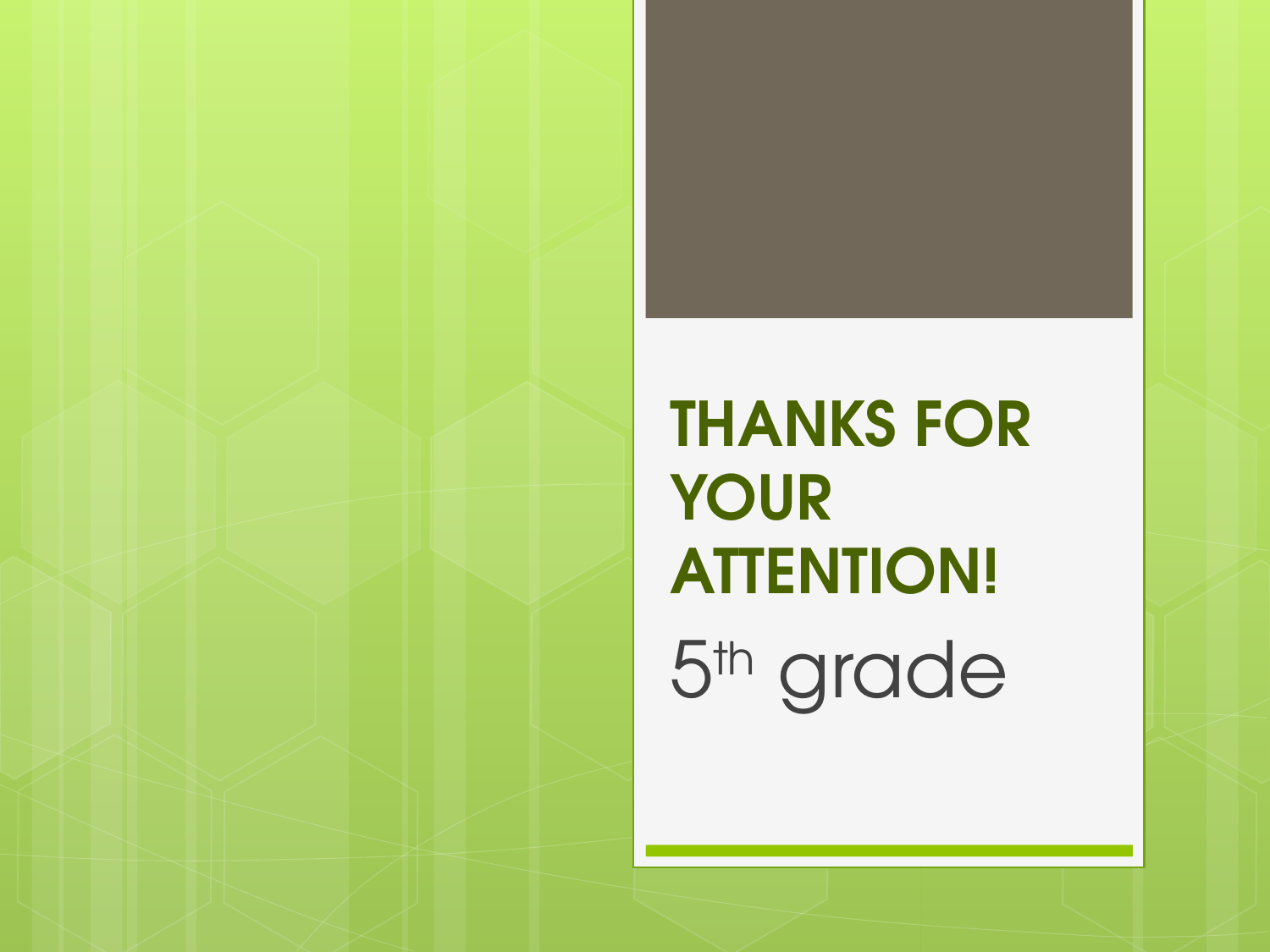

# THANKS FOR YOUR ATTENTION!
5th grade